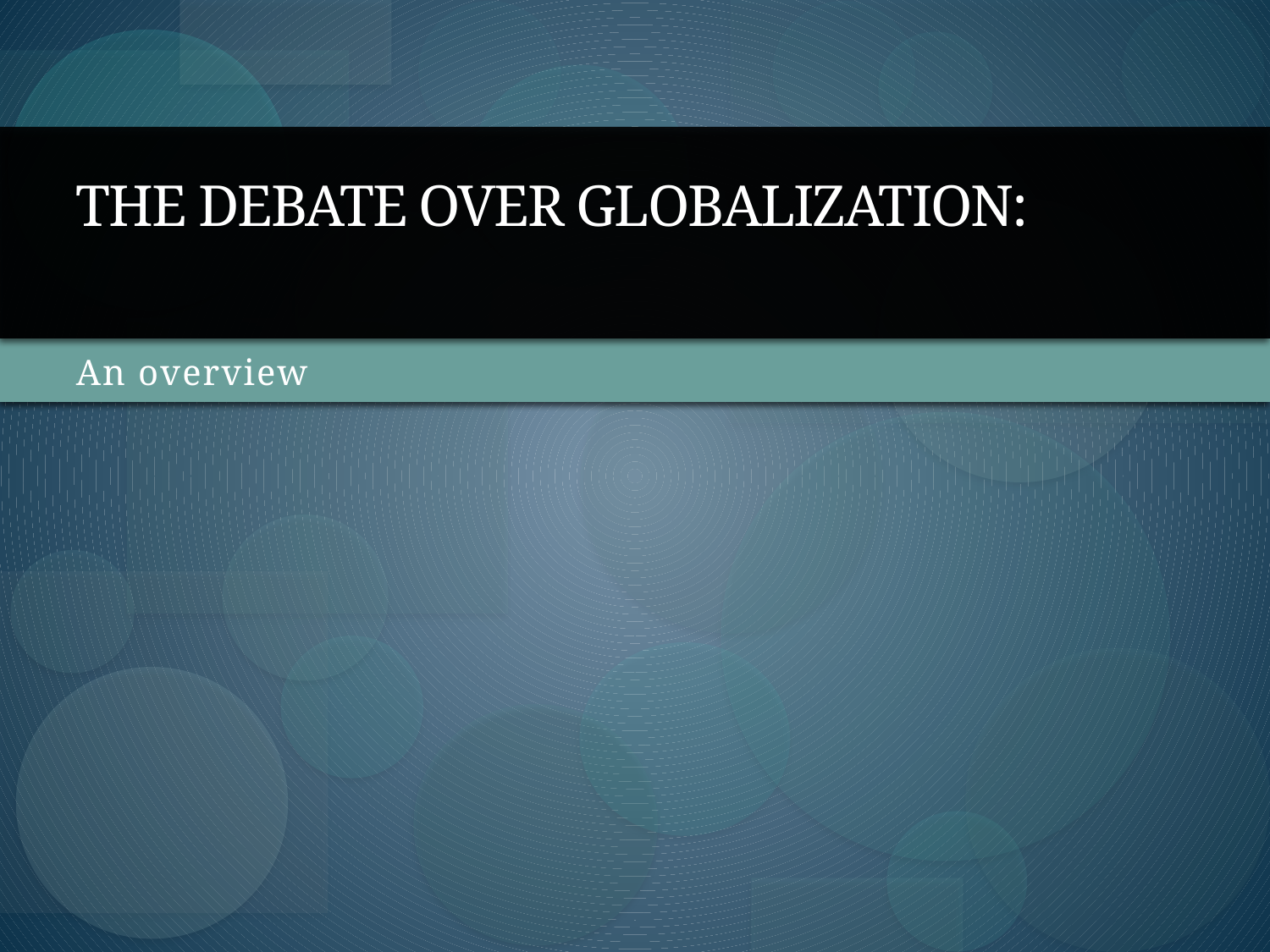

# The Debate over GLOBALIZATION:
An overview